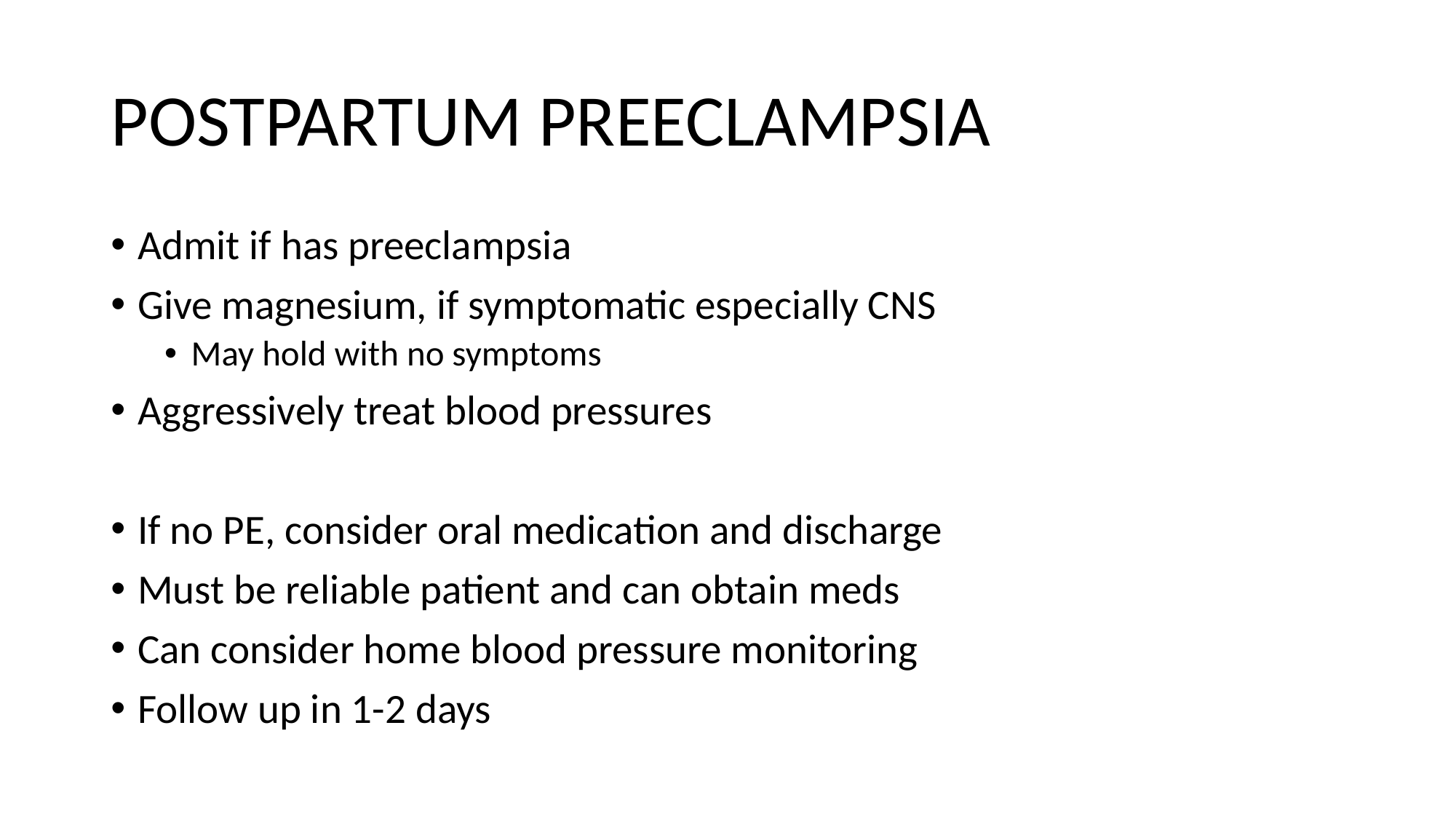

# POSTPARTUM PREECLAMPSIA
Admit if has preeclampsia
Give magnesium, if symptomatic especially CNS
May hold with no symptoms
Aggressively treat blood pressures

If no PE, consider oral medication and discharge
Must be reliable patient and can obtain meds
Can consider home blood pressure monitoring
Follow up in 1-2 days